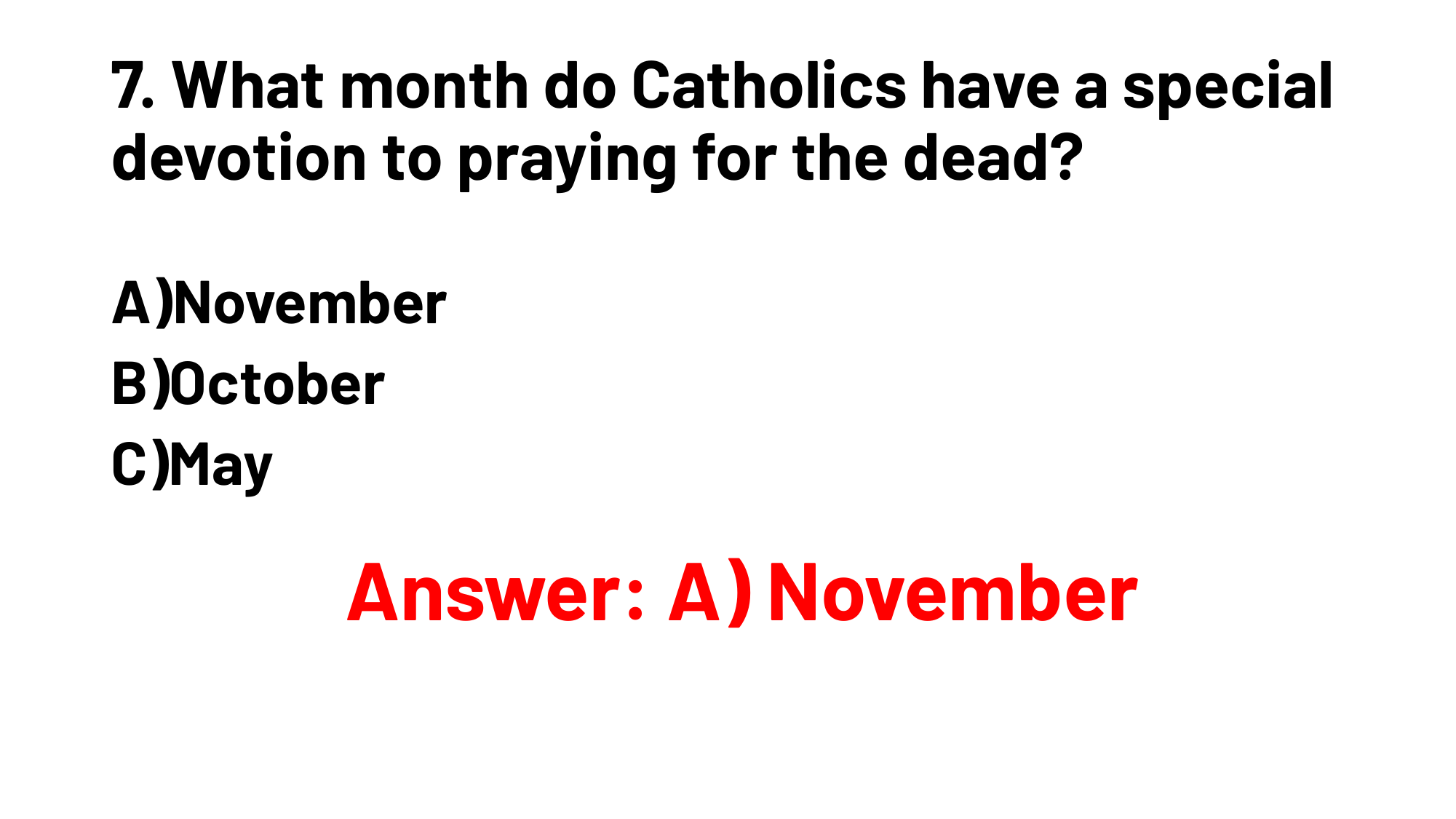

# 7. What month do Catholics have a special devotion to praying for the dead?

November
October
May

Answer: A) November